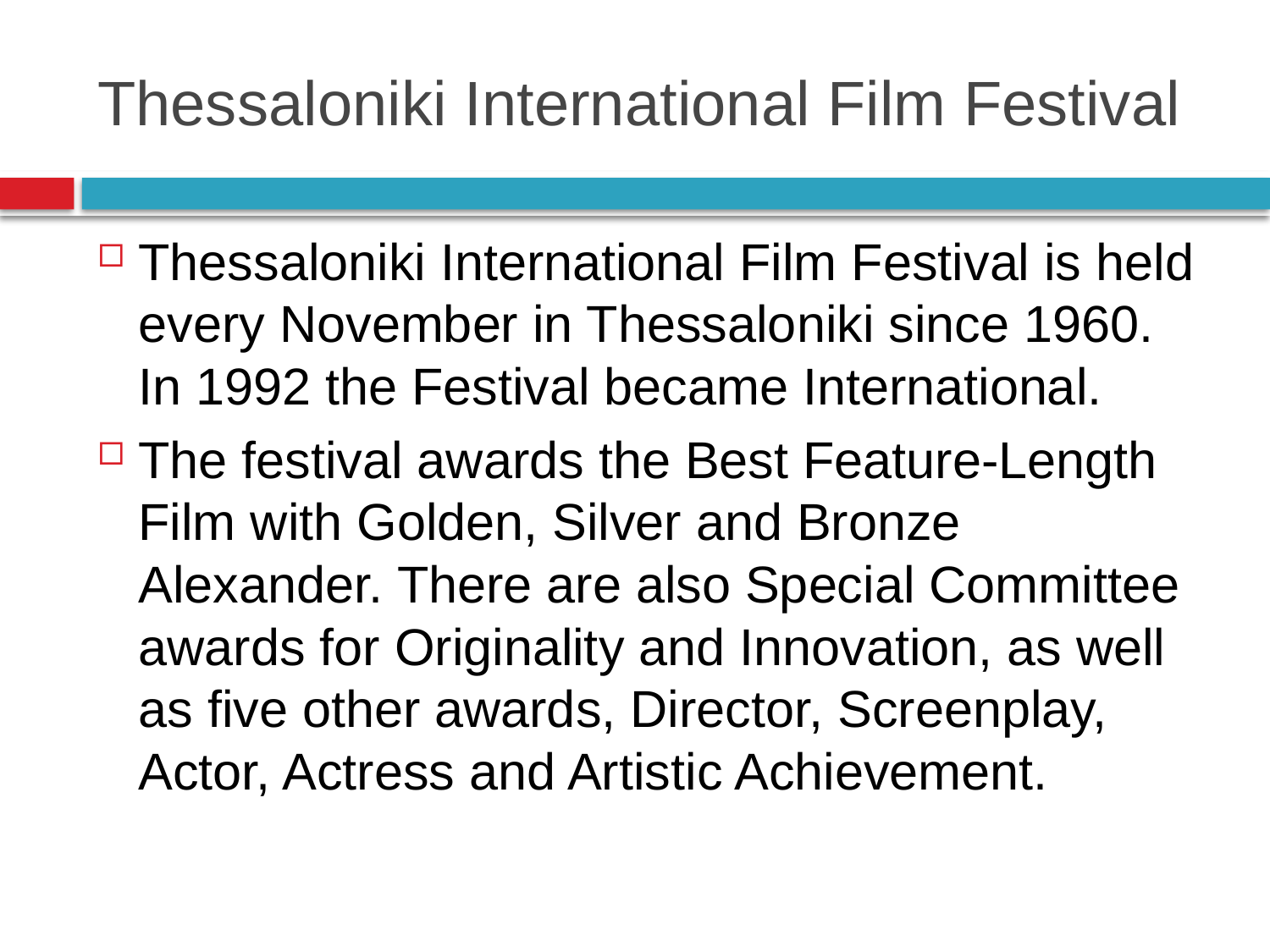

# Thessaloniki International Film Festival
Thessaloniki International Film Festival is held every November in Thessaloniki since 1960. In 1992 the Festival became International.
The festival awards the Best Feature-Length Film with Golden, Silver and Bronze Alexander. There are also Special Committee awards for Originality and Innovation, as well as five other awards, Director, Screenplay, Actor, Actress and Artistic Achievement.